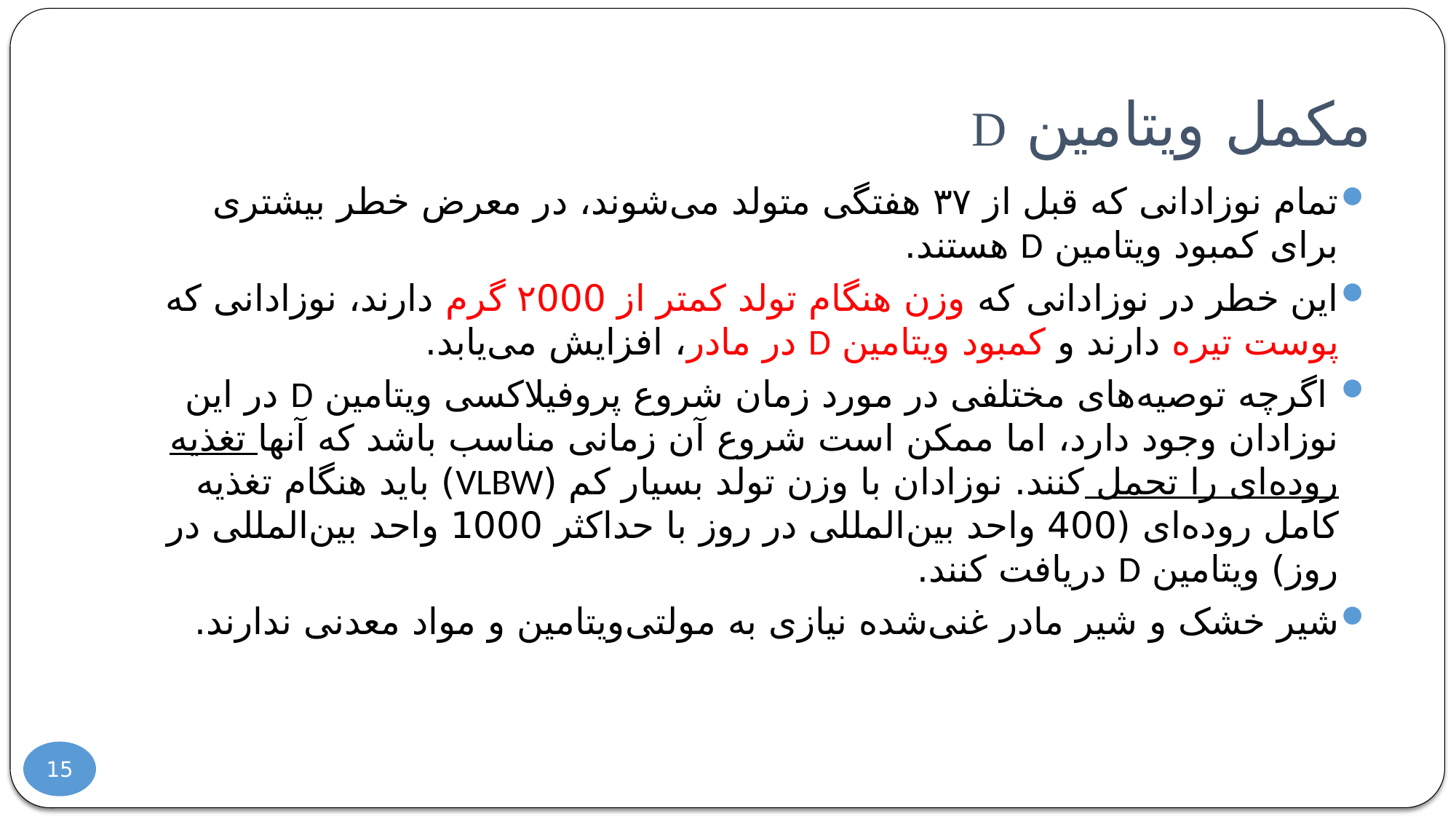

# مکمل ویتامین D
تمام نوزادانی که قبل از ۳۷ هفتگی متولد می‌شوند، در معرض خطر بیشتری برای کمبود ویتامین D هستند.
این خطر در نوزادانی که وزن هنگام تولد کمتر از ۲000 گرم دارند، نوزادانی که پوست تیره دارند و کمبود ویتامین D در مادر، افزایش می‌یابد.
 اگرچه توصیه‌های مختلفی در مورد زمان شروع پروفیلاکسی ویتامین D در این نوزادان وجود دارد، اما ممکن است شروع آن زمانی مناسب باشد که آنها تغذیه روده‌ای را تحمل کنند. نوزادان با وزن تولد بسیار کم (VLBW) باید هنگام تغذیه کامل روده‌ای (400 واحد بین‌المللی در روز با حداکثر 1000 واحد بین‌المللی در روز) ویتامین D دریافت کنند.
شیر خشک و شیر مادر غنی‌شده نیازی به مولتی‌ویتامین و مواد معدنی ندارند.

15